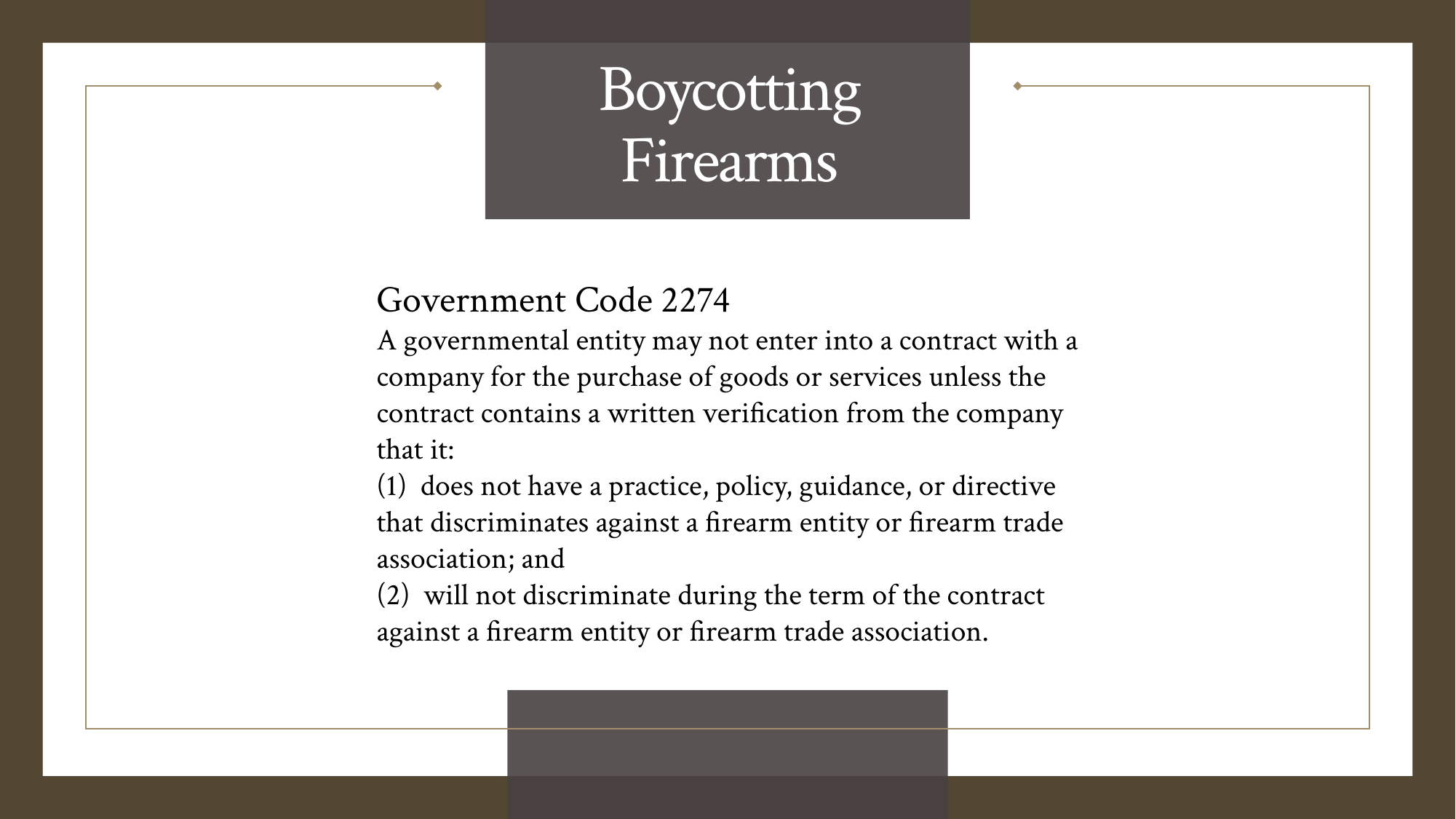

# Boycotting Firearms
Government Code 2274
A governmental entity may not enter into a contract with a company for the purchase of goods or services unless the contract contains a written verification from the company that it:
(1)  does not have a practice, policy, guidance, or directive that discriminates against a firearm entity or firearm trade association; and
(2)  will not discriminate during the term of the contract against a firearm entity or firearm trade association.